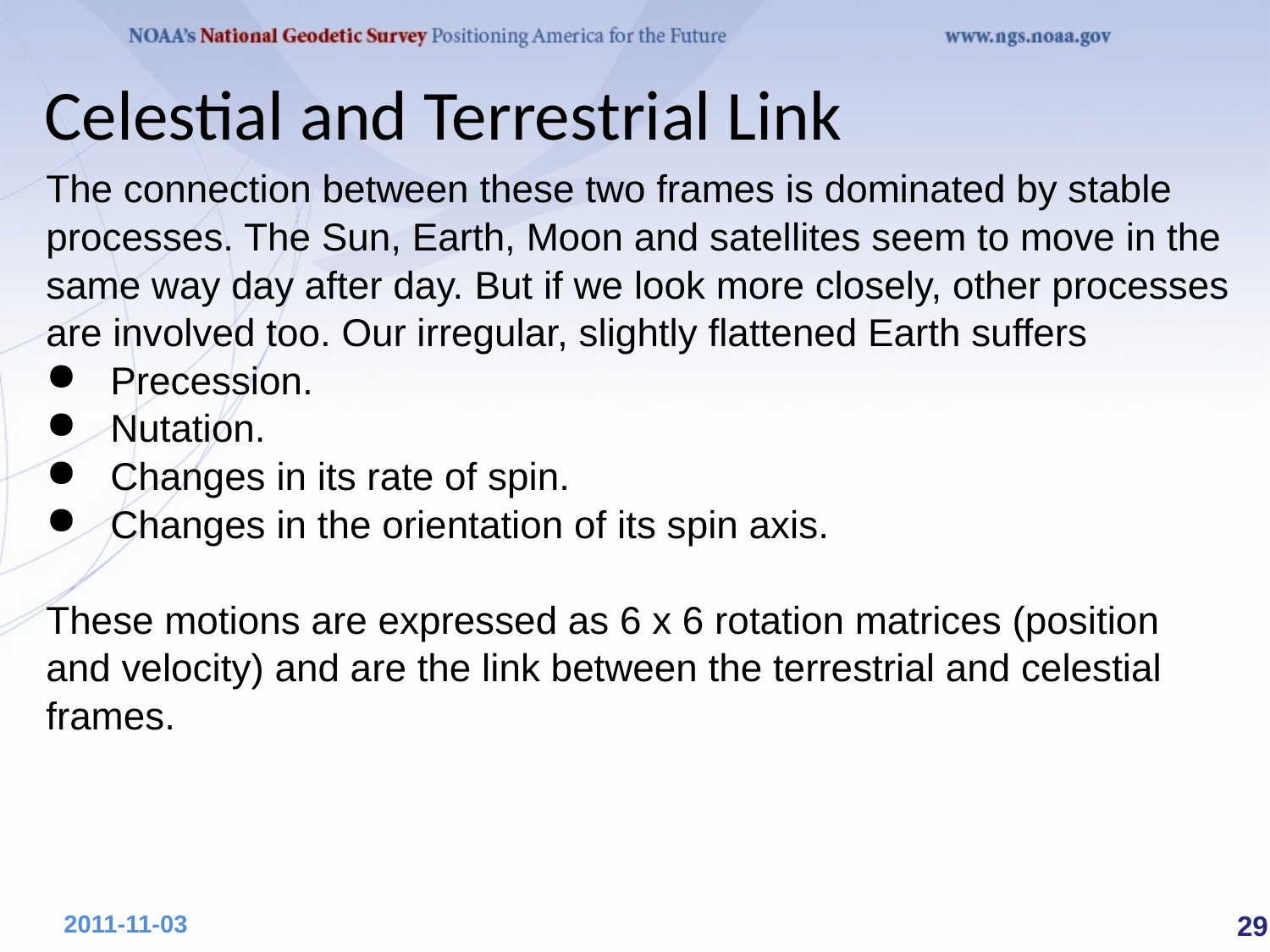

Celestial and Terrestrial Link
The connection between these two frames is dominated by stable processes. The Sun, Earth, Moon and satellites seem to move in the same way day after day. But if we look more closely, other processes are involved too. Our irregular, slightly flattened Earth suffers
Precession.
Nutation.
Changes in its rate of spin.
Changes in the orientation of its spin axis.

These motions are expressed as 6 x 6 rotation matrices (position and velocity) and are the link between the terrestrial and celestial frames.

 29

2011-11-03